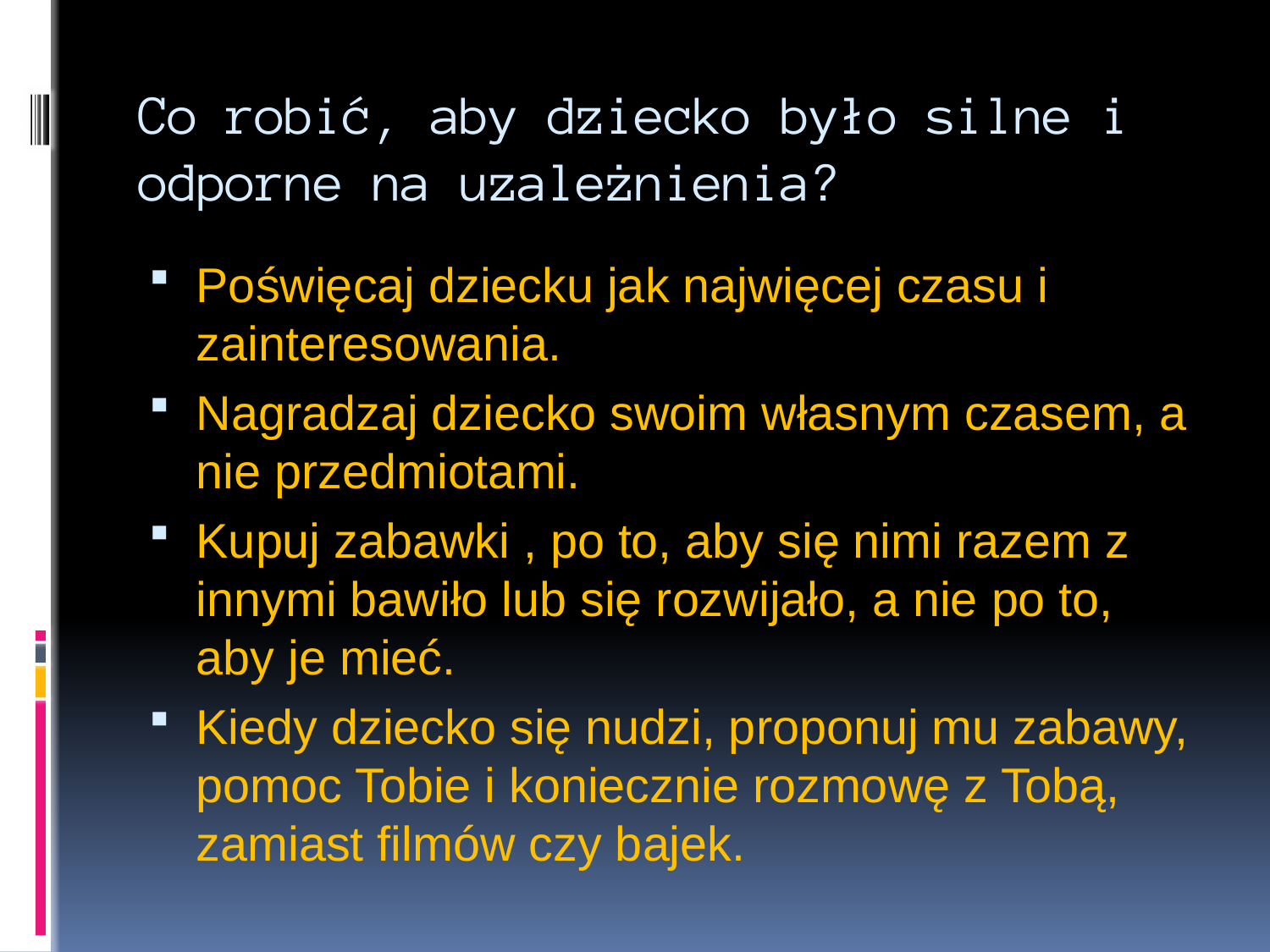

# Co robić, aby dziecko było silne i odporne na uzależnienia?
Poświęcaj dziecku jak najwięcej czasu i zainteresowania.
Nagradzaj dziecko swoim własnym czasem, a nie przedmiotami.
Kupuj zabawki , po to, aby się nimi razem z innymi bawiło lub się rozwijało, a nie po to, aby je mieć.
Kiedy dziecko się nudzi, proponuj mu zabawy, pomoc Tobie i koniecznie rozmowę z Tobą, zamiast filmów czy bajek.